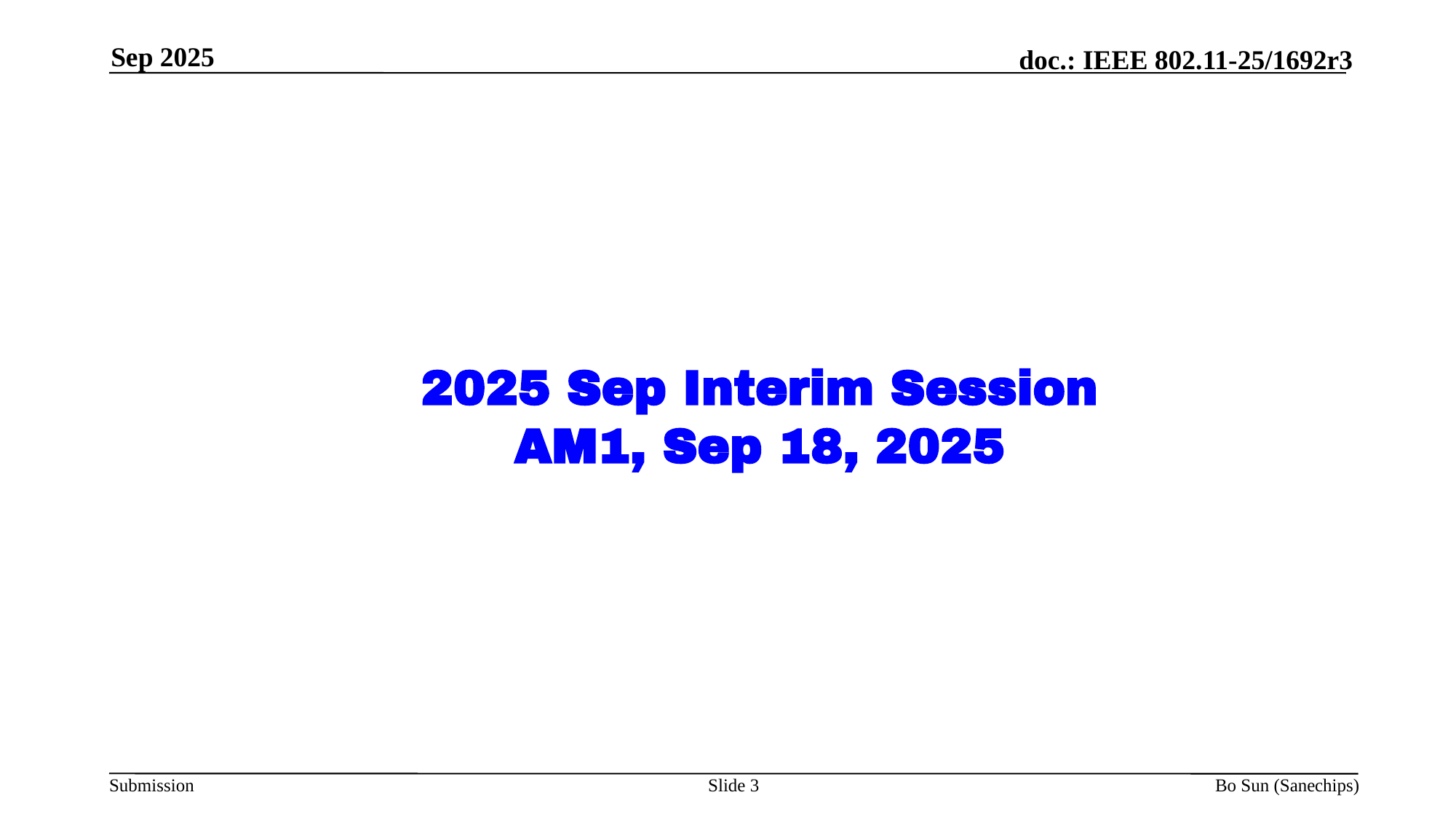

Sep 2025
2025 Sep Interim Session
AM1, Sep 18, 2025
Slide 3
Bo Sun (Sanechips)